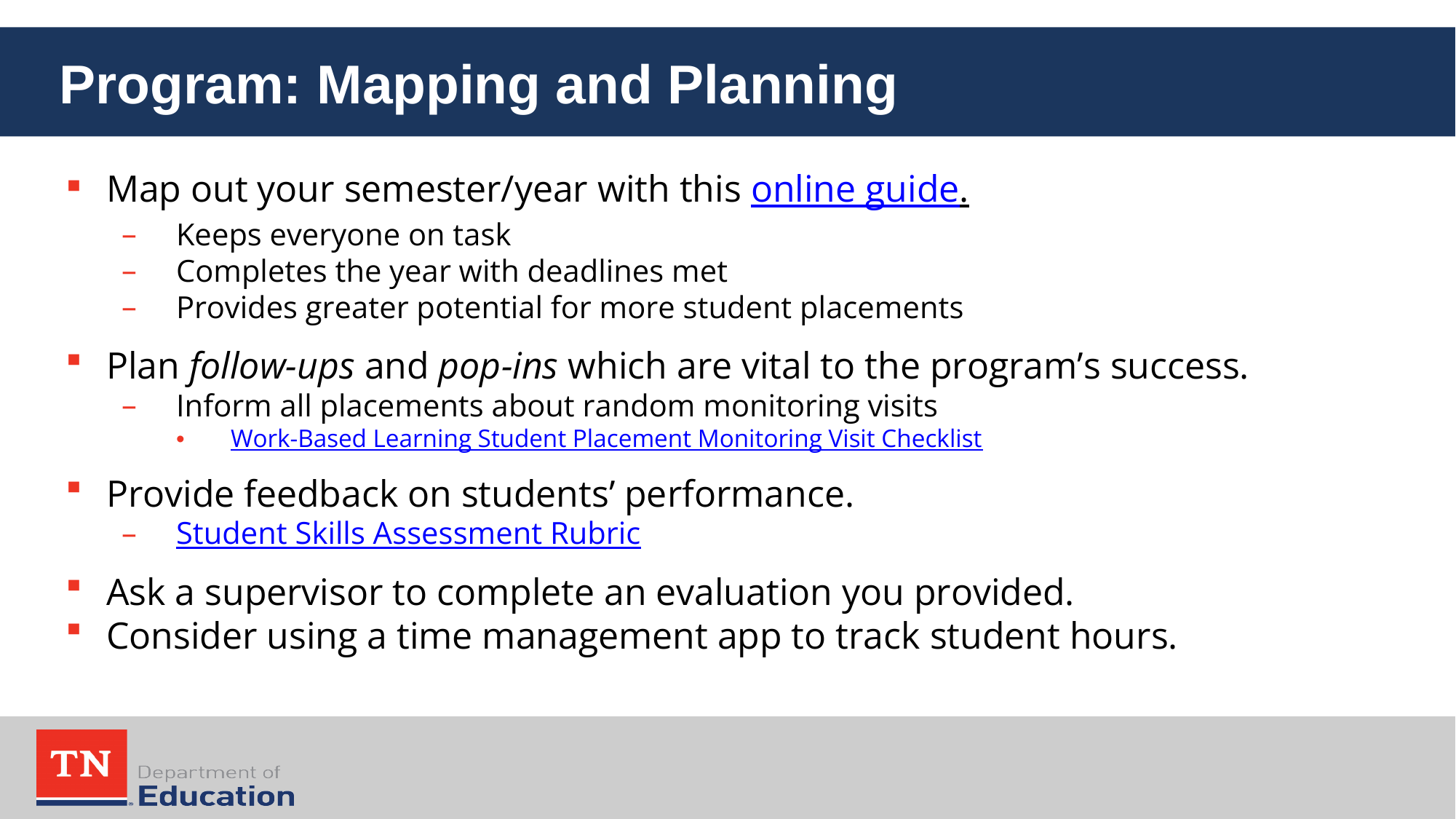

# Program: Mapping and Planning
Map out your semester/year with this online guide.
Keeps everyone on task
Completes the year with deadlines met
Provides greater potential for more student placements

Plan follow-ups and pop-ins which are vital to the program’s success.
Inform all placements about random monitoring visits
Work-Based Learning Student Placement Monitoring Visit Checklist

Provide feedback on students’ performance.
Student Skills Assessment Rubric

Ask a supervisor to complete an evaluation you provided.
Consider using a time management app to track student hours.